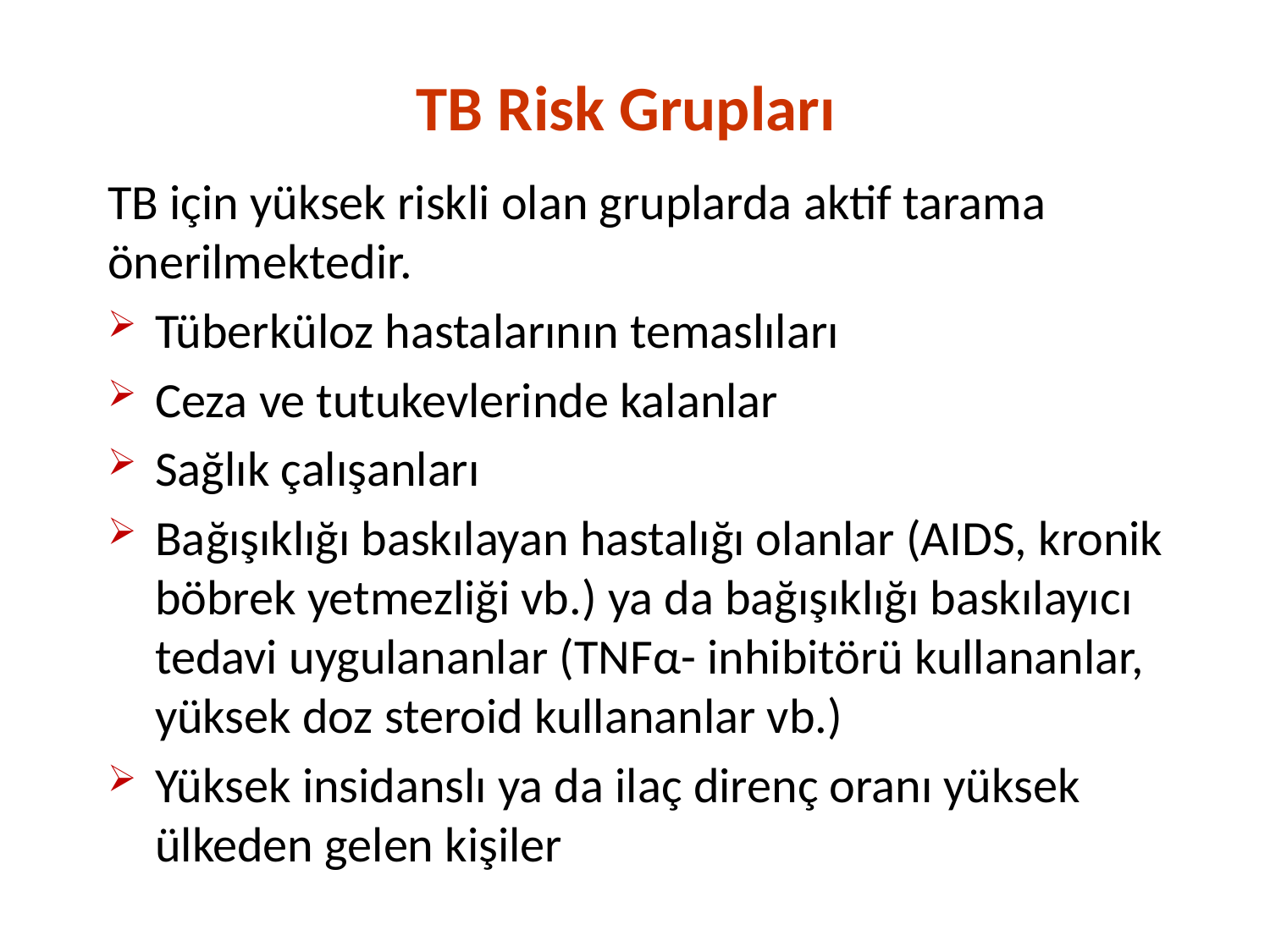

# TB Risk Grupları
TB için yüksek riskli olan gruplarda aktif tarama önerilmektedir.
Tüberküloz hastalarının temaslıları
Ceza ve tutukevlerinde kalanlar
Sağlık çalışanları
Bağışıklığı baskılayan hastalığı olanlar (AIDS, kronik böbrek yetmezliği vb.) ya da bağışıklığı baskılayıcı tedavi uygulananlar (TNFα- inhibitörü kullananlar, yüksek doz steroid kullananlar vb.)
Yüksek insidanslı ya da ilaç direnç oranı yüksek ülkeden gelen kişiler